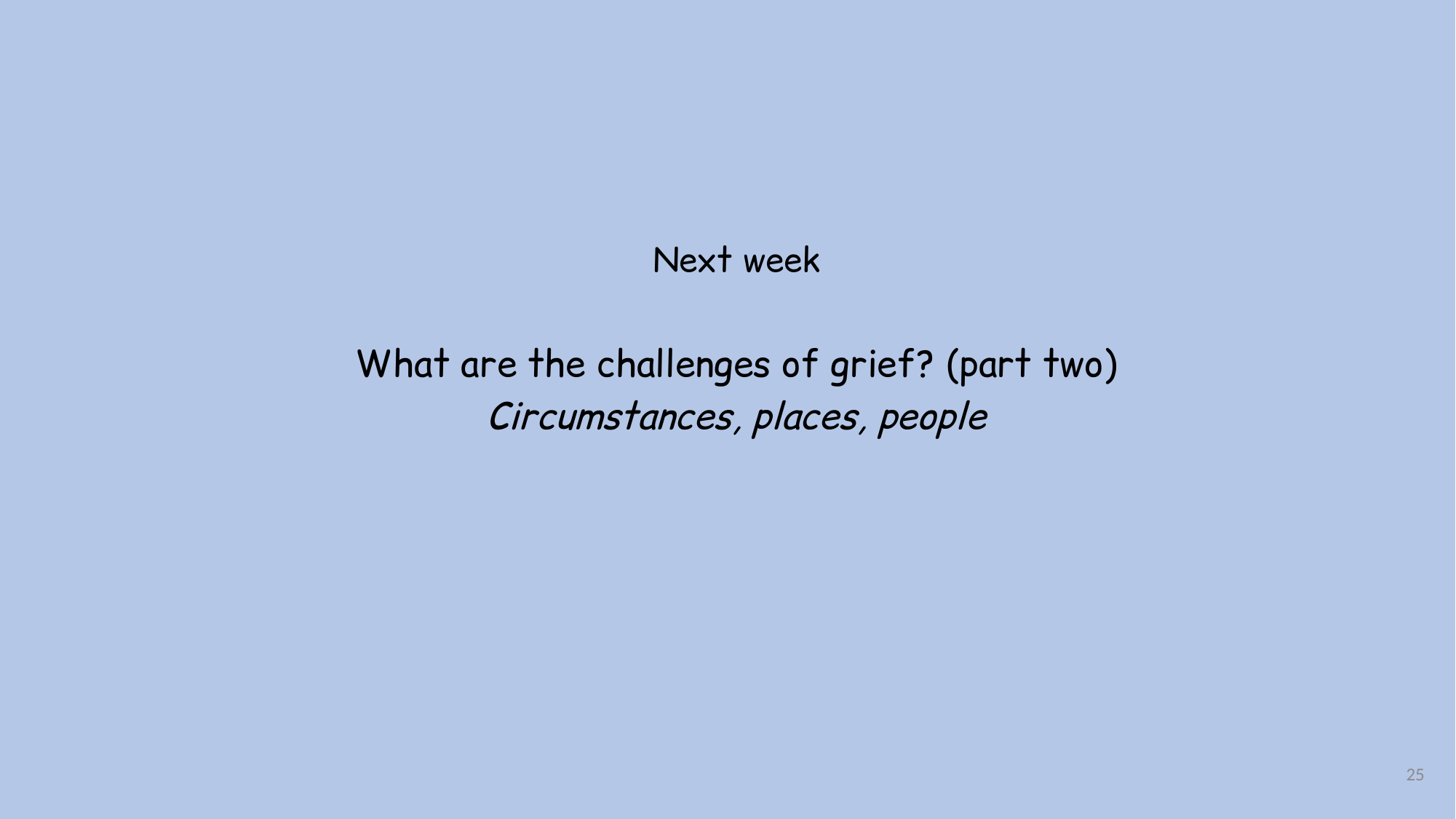

Next week

What are the challenges of grief? (part two)
Circumstances, places, people
25